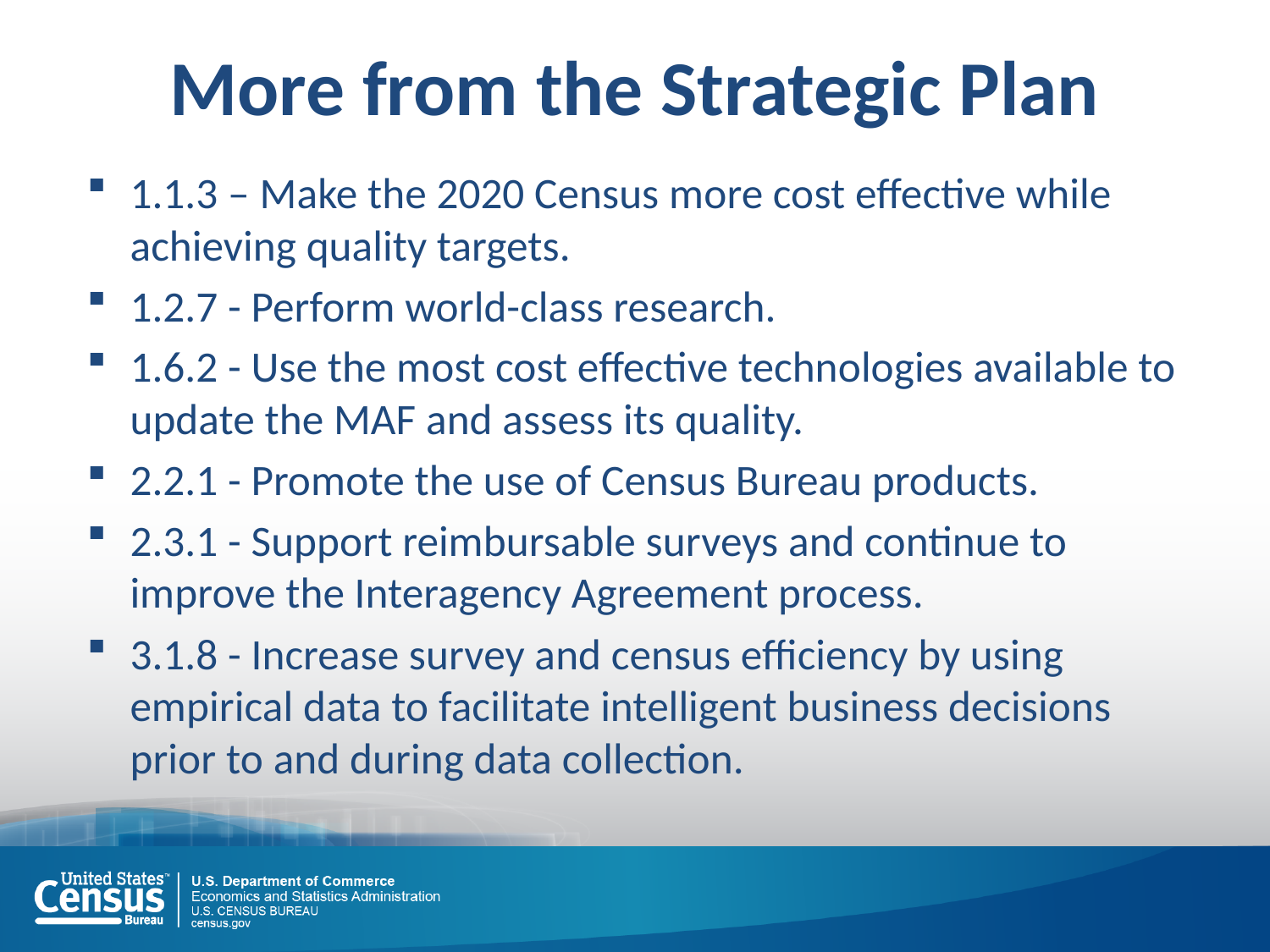

# More from the Strategic Plan
1.1.3 – Make the 2020 Census more cost effective while achieving quality targets.
1.2.7 - Perform world-class research.
1.6.2 - Use the most cost effective technologies available to update the MAF and assess its quality.
2.2.1 - Promote the use of Census Bureau products.
2.3.1 - Support reimbursable surveys and continue to improve the Interagency Agreement process.
3.1.8 - Increase survey and census efficiency by using empirical data to facilitate intelligent business decisions prior to and during data collection.